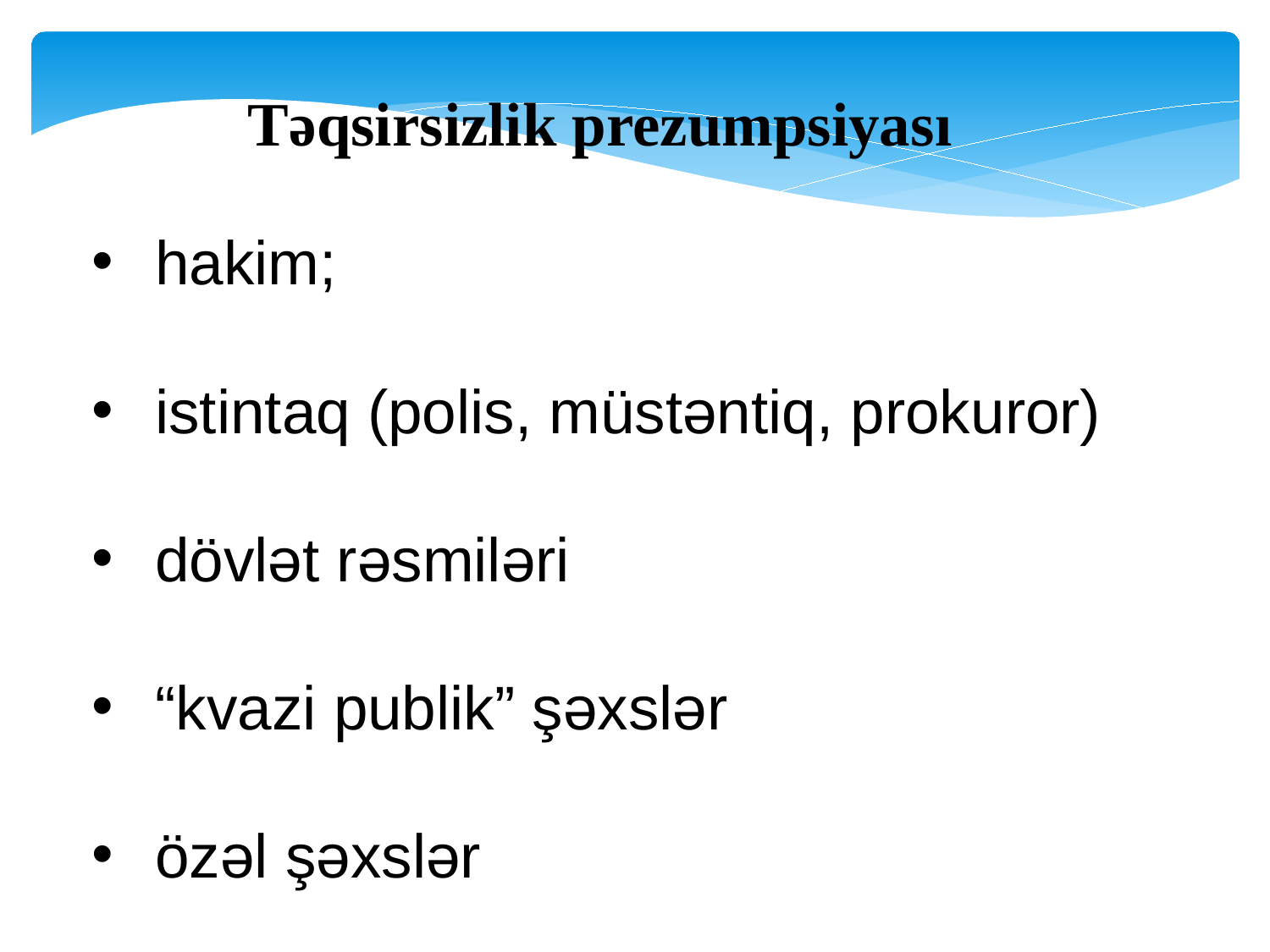

Təqsirsizlik prezumpsiyası
hakim;

istintaq (polis, müstəntiq, prokuror)

dövlət rəsmiləri

“kvazi publik” şəxslər

özəl şəxslər